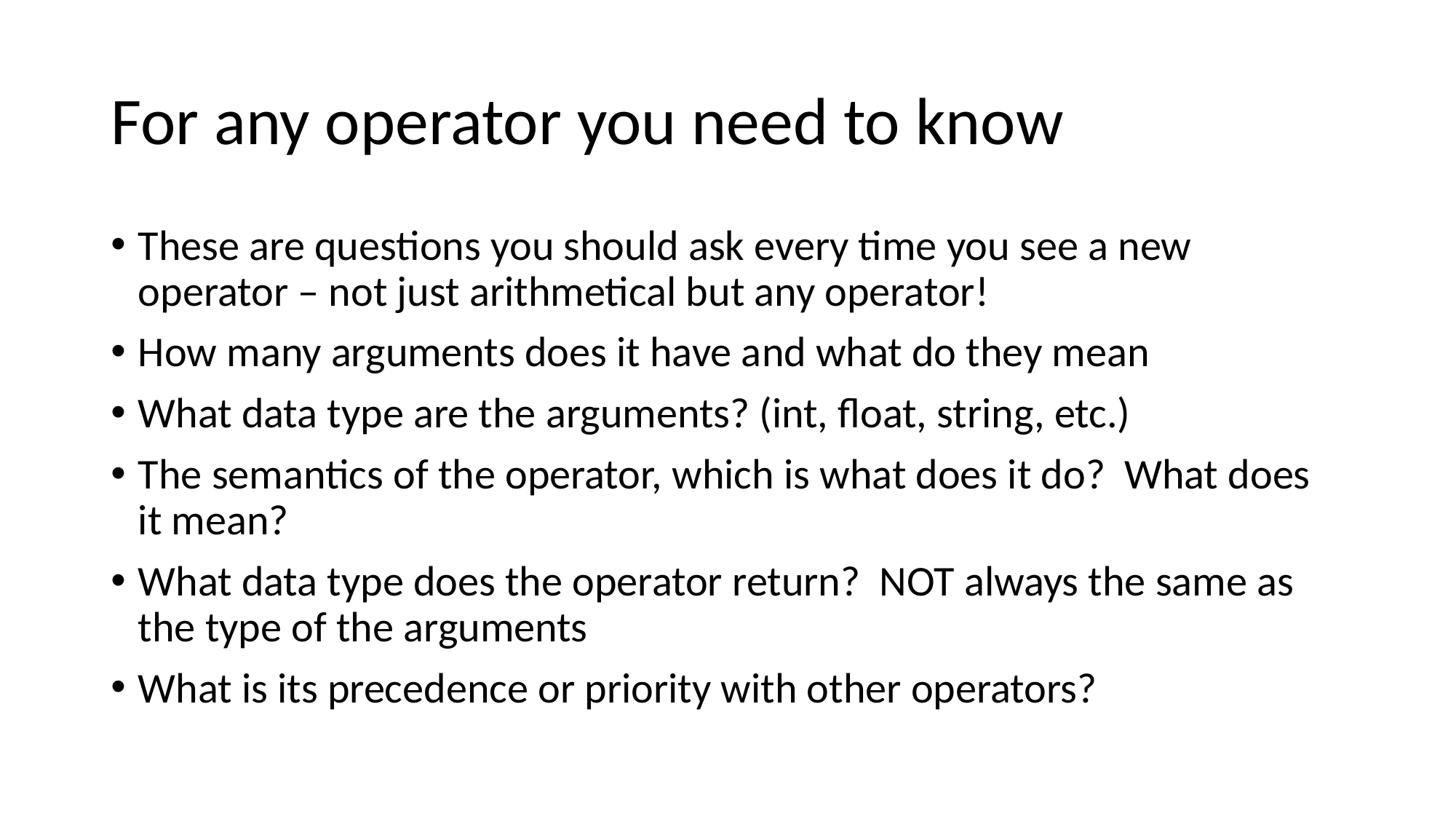

# For any operator you need to know
These are questions you should ask every time you see a new operator – not just arithmetical but any operator!
How many arguments does it have and what do they mean
What data type are the arguments? (int, float, string, etc.)
The semantics of the operator, which is what does it do?  What does it mean?
What data type does the operator return?  NOT always the same as the type of the arguments
What is its precedence or priority with other operators?